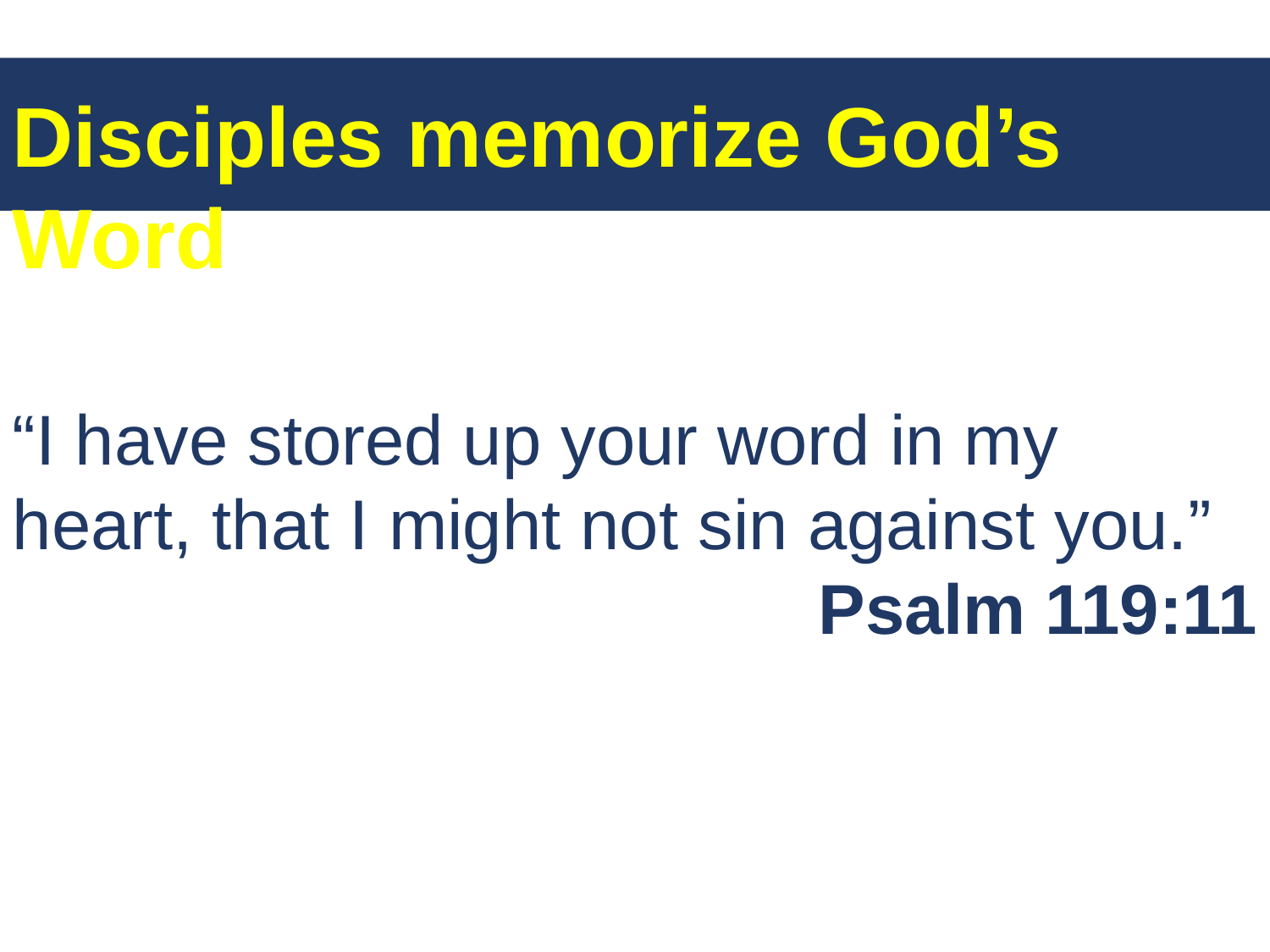

Disciples memorize God’s Word
“I have stored up your word in my heart, that I might not sin against you.”
Psalm 119:11